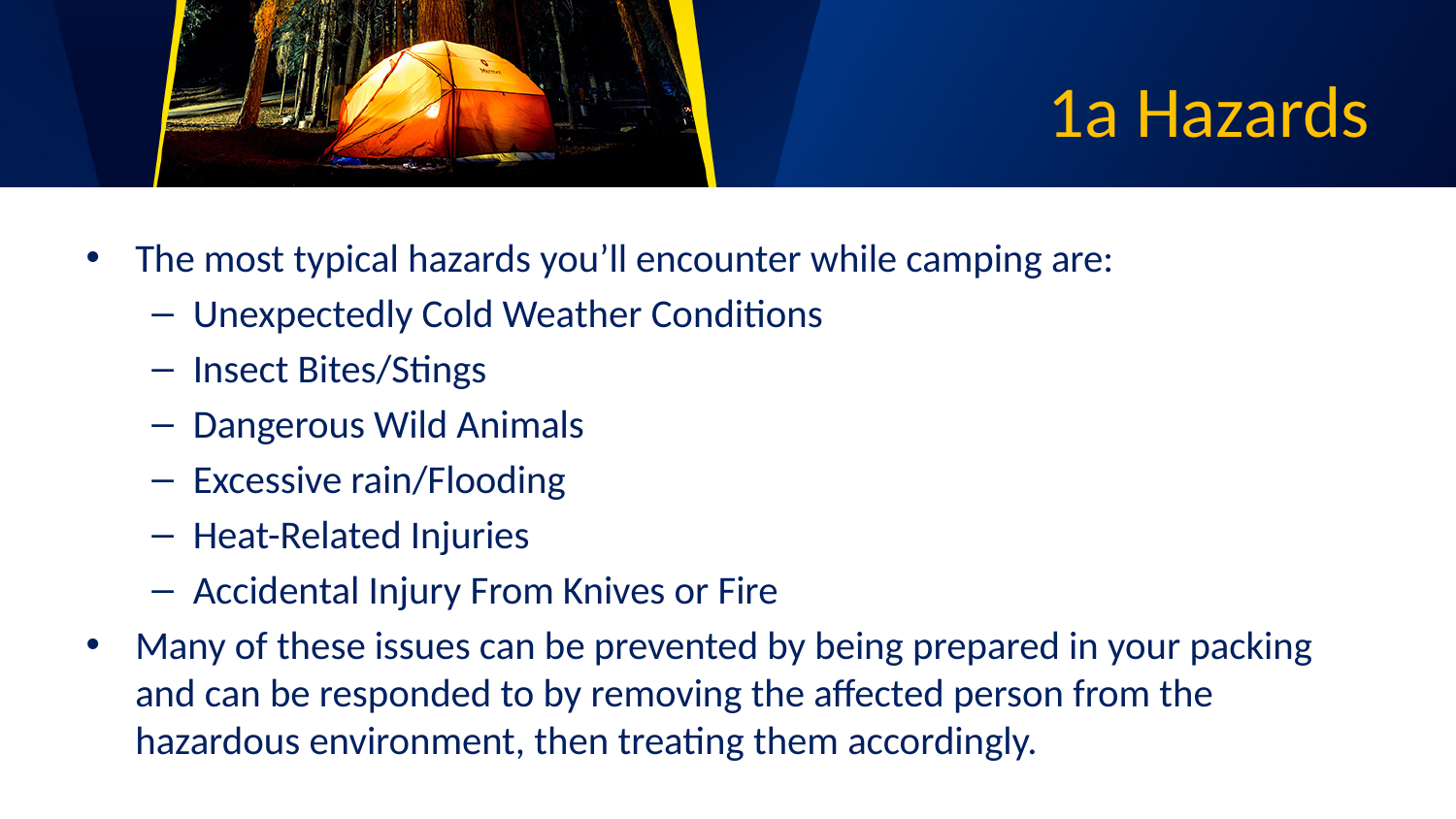

# 1a Hazards
The most typical hazards you’ll encounter while camping are:
Unexpectedly Cold Weather Conditions
Insect Bites/Stings
Dangerous Wild Animals
Excessive rain/Flooding
Heat-Related Injuries
Accidental Injury From Knives or Fire
Many of these issues can be prevented by being prepared in your packing and can be responded to by removing the affected person from the hazardous environment, then treating them accordingly.